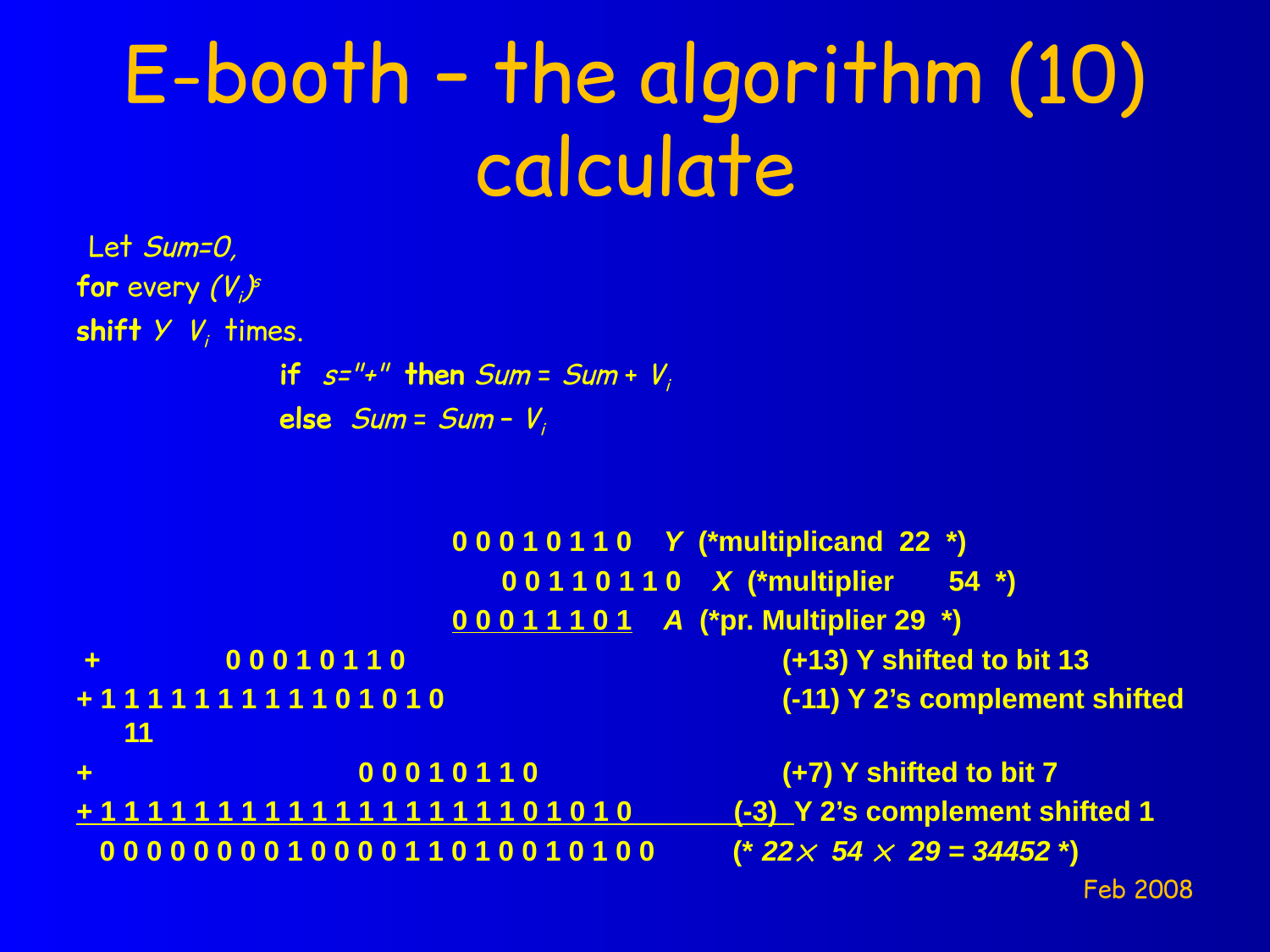

# E-booth – the algorithm (10) calculate
 Let Sum=0,
for every (Vi)s
shift Y  Vi  times.
                        if  s="+"  then Sum = Sum + Vi
                        else  Sum = Sum – Vi

                                                0 0 0 1 0 1 1 0    Y  (*multiplicand  22  *)
		                                0 0 1 1 0 1 1 0    X  (*multiplier       54  *)
                                                0 0 0 1 1 1 0 1    A  (*pr. Multiplier 29  *)
 +                0 0 0 1 0 1 1 0			   (+13) Y shifted to bit 13
+ 1 1 1 1 1 1 1 1 1 1 0 1 0 1 0			   (-11) Y 2’s complement shifted 11
+                                  0 0 0 1 0 1 1 0		   (+7) Y shifted to bit 7
+ 1 1 1 1 1 1 1 1 1 1 1 1 1 1 1 1 1 1 0 1 0 1 0             (-3)  Y 2’s complement shifted 1
   0 0 0 0 0 0 0 0 1 0 0 0 0 1 1 0 1 0 0 1 0 1 0 0          (* 22×  54 ×  29 = 34452 *)
Feb 2008